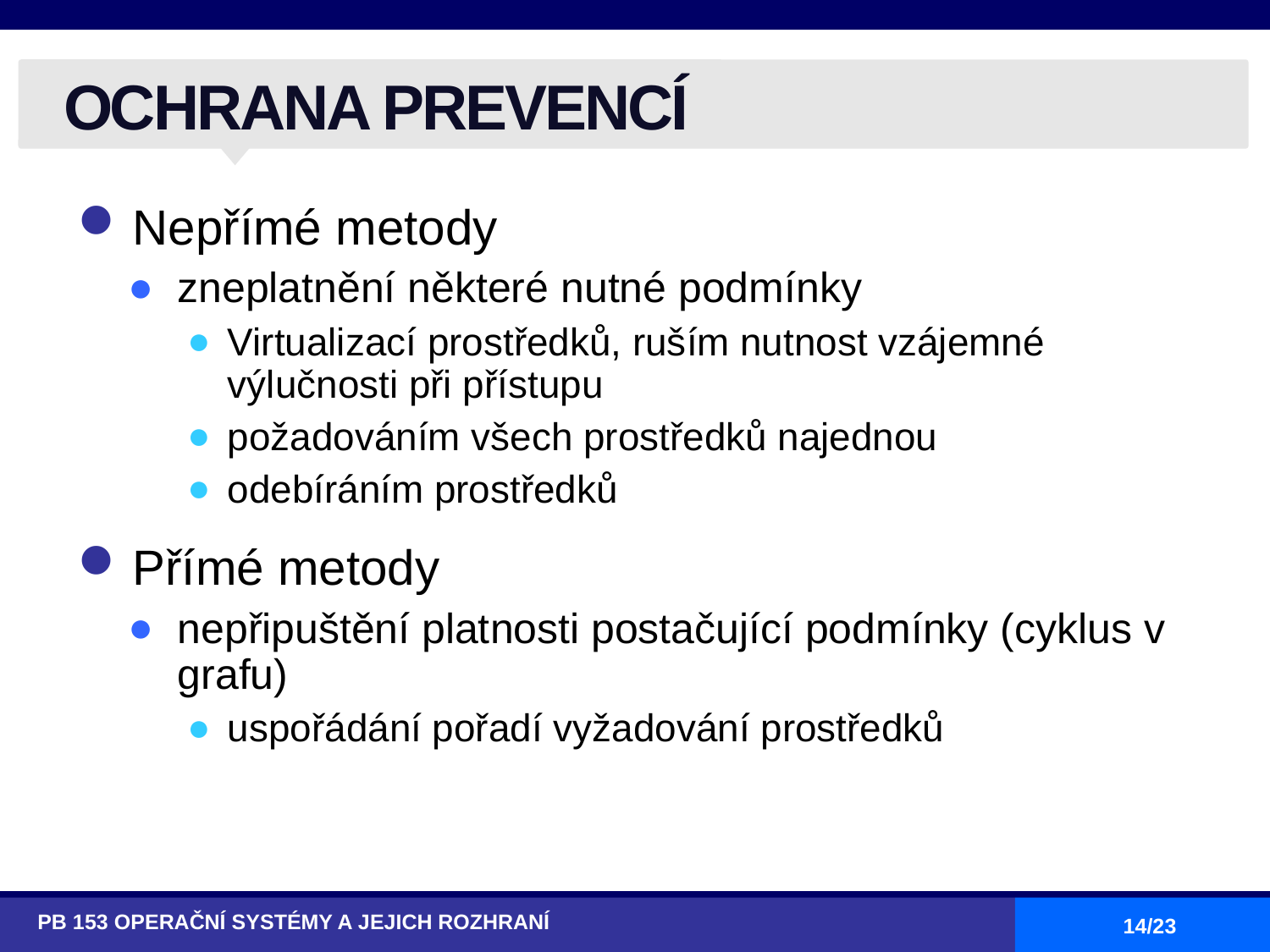

# OCHRANA PREVENCÍ
Nepřímé metody
zneplatnění některé nutné podmínky
Virtualizací prostředků, ruším nutnost vzájemné výlučnosti při přístupu
požadováním všech prostředků najednou
odebíráním prostředků
Přímé metody
nepřipuštění platnosti postačující podmínky (cyklus v grafu)
uspořádání pořadí vyžadování prostředků
PB 153 OPERAČNÍ SYSTÉMY A JEJICH ROZHRANÍ